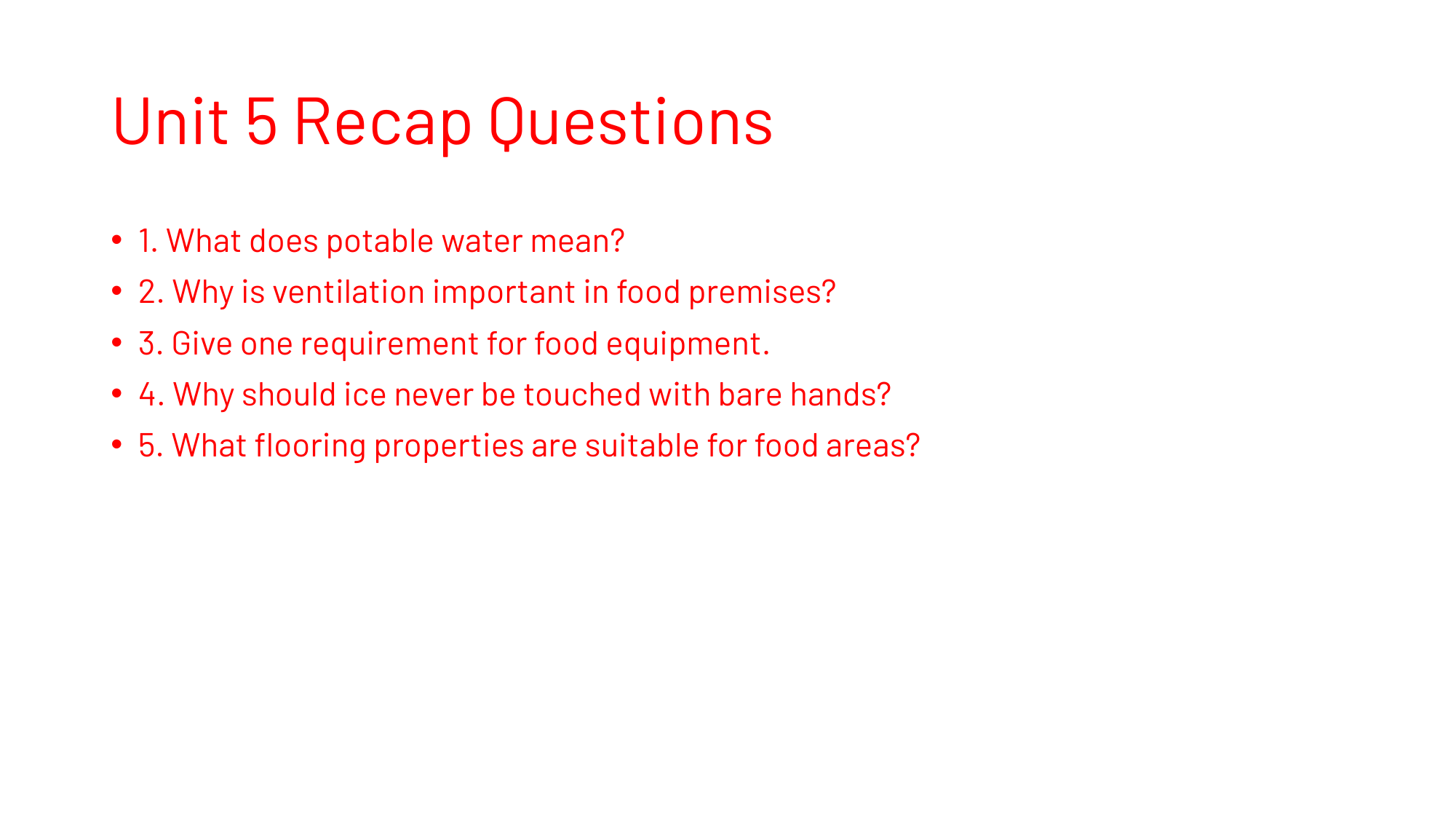

# Unit 5 Recap Questions
1. What does potable water mean?
2. Why is ventilation important in food premises?
3. Give one requirement for food equipment.
4. Why should ice never be touched with bare hands?
5. What flooring properties are suitable for food areas?